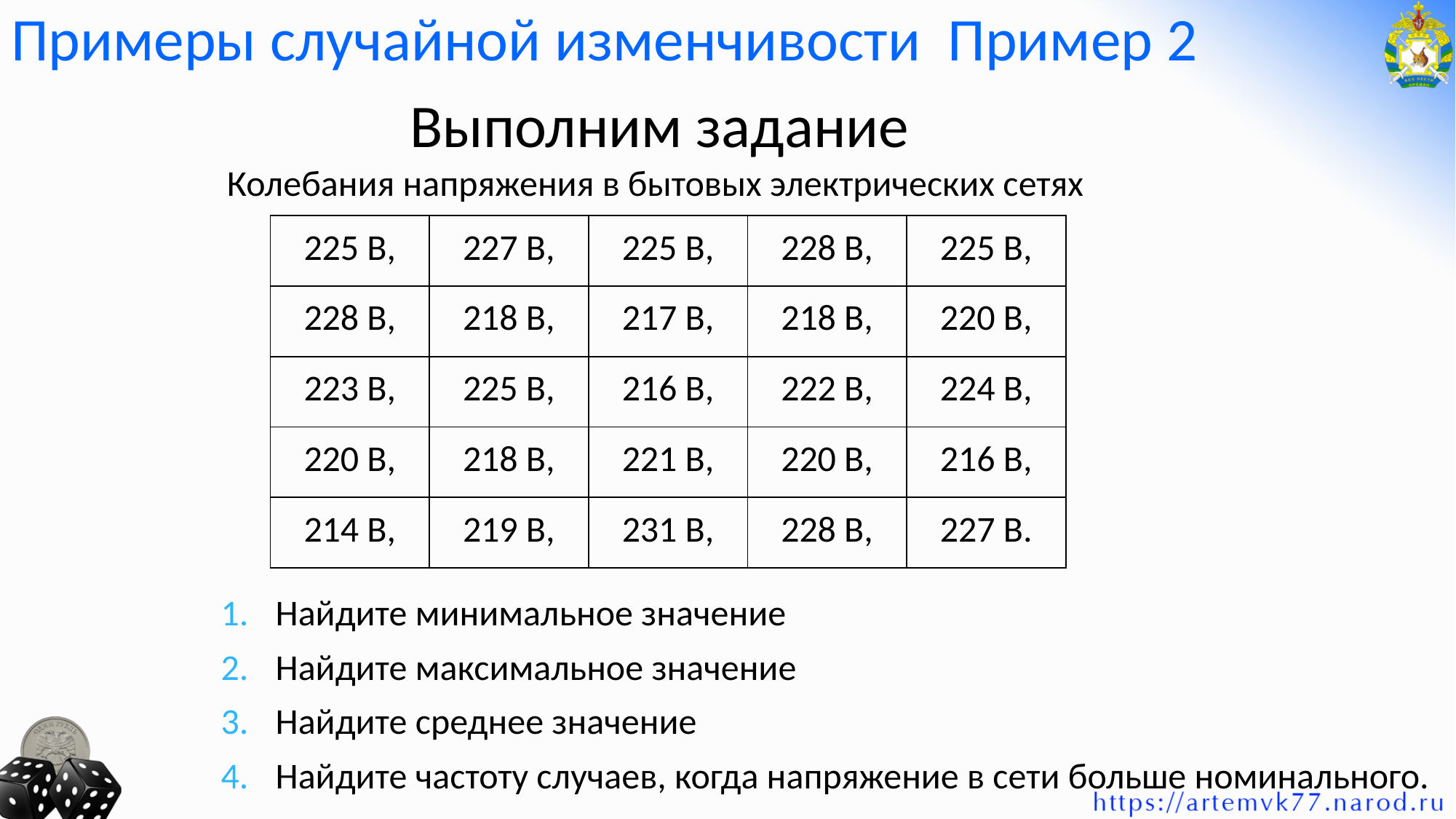

Примеры случайной изменчивости  Пример 2

Выполним задание
Колебания напряжения в бытовых электрических сетях
| 225 В, | 227 В, | 225 В, | 228 В, | 225 В, |
| --- | --- | --- | --- | --- |
| 228 В, | 218 В, | 217 В, | 218 В, | 220 В, |
| 223 В, | 225 В, | 216 В, | 222 В, | 224 В, |
| 220 В, | 218 В, | 221 В, | 220 В, | 216 В, |
| 214 В, | 219 В, | 231 В, | 228 В, | 227 В. |
Найдите минимальное значение
Найдите максимальное значение
Найдите среднее значение
Найдите частоту случаев, когда напряжение в сети больше номинального.